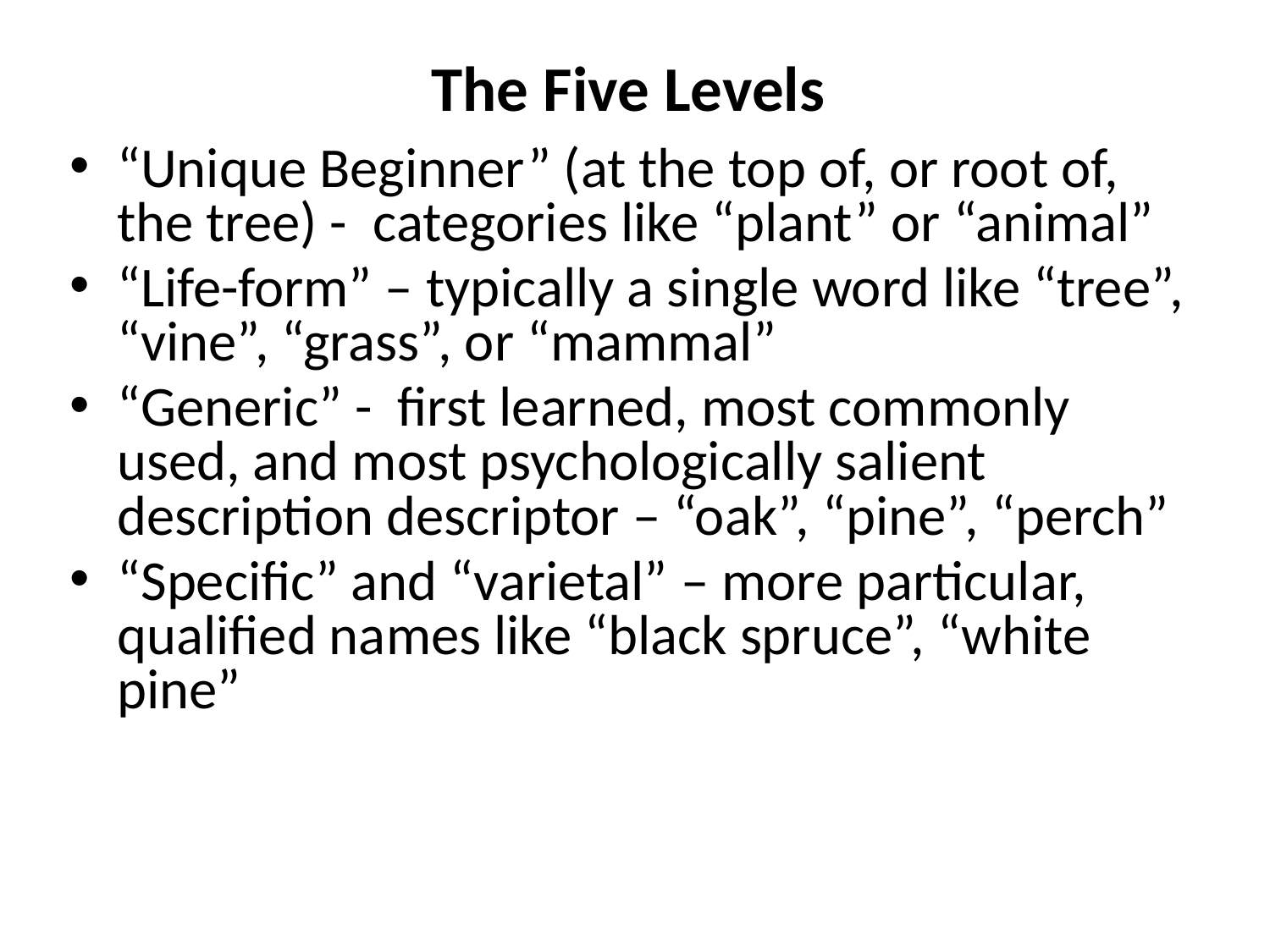

# The Five Levels
“Unique Beginner” (at the top of, or root of, the tree) -  categories like “plant” or “animal”
“Life-form” – typically a single word like “tree”, “vine”, “grass”, or “mammal”
“Generic” -  first learned, most commonly used, and most psychologically salient description descriptor – “oak”, “pine”, “perch”
“Specific” and “varietal” – more particular, qualified names like “black spruce”, “white pine”